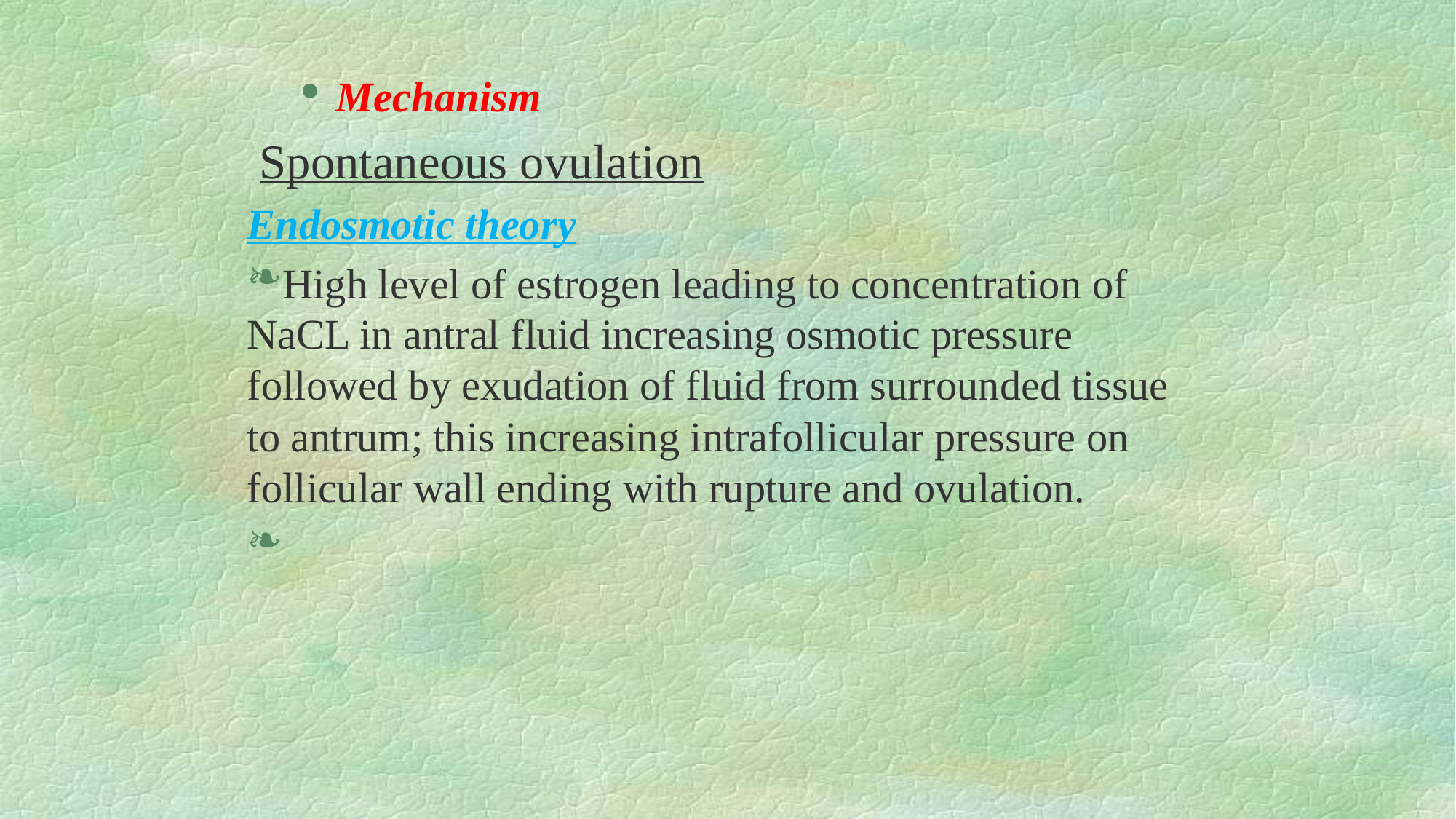

Mechanism
 Spontaneous ovulation
Endosmotic theory
High level of estrogen leading to concentration of NaCL in antral fluid increasing osmotic pressure followed by exudation of fluid from surrounded tissue to antrum; this increasing intrafollicular pressure on follicular wall ending with rupture and ovulation.